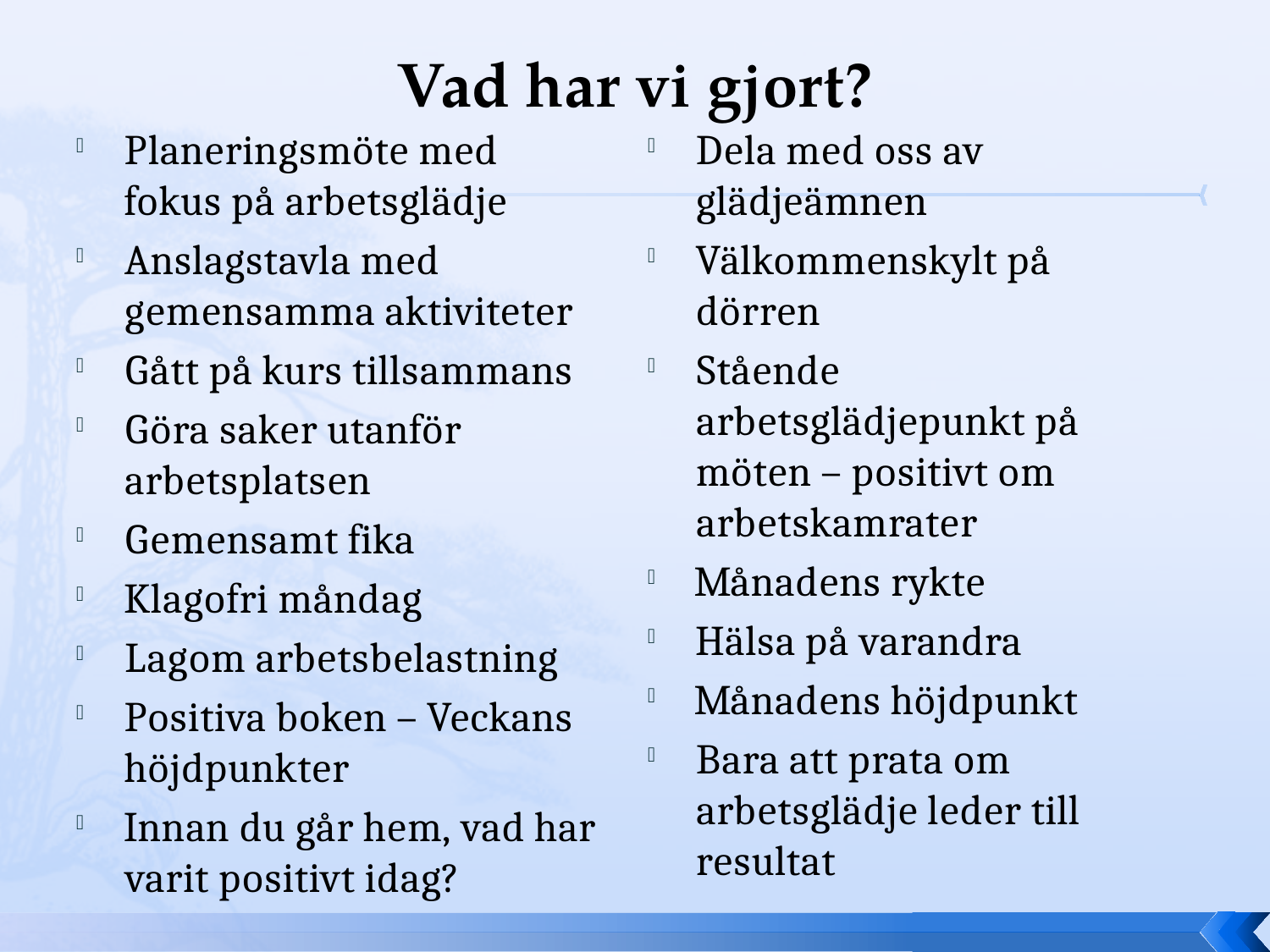

# Vad har vi gjort?
Planeringsmöte med fokus på arbetsglädje
Anslagstavla med gemensamma aktiviteter
Gått på kurs tillsammans
Göra saker utanför arbetsplatsen
Gemensamt fika
Klagofri måndag
Lagom arbetsbelastning
Positiva boken – Veckans höjdpunkter
Innan du går hem, vad har varit positivt idag?

Dela med oss av glädjeämnen
Välkommenskylt på dörren
Stående arbetsglädjepunkt på möten – positivt om arbetskamrater
Månadens rykte
Hälsa på varandra
Månadens höjdpunkt
Bara att prata om arbetsglädje leder till resultat